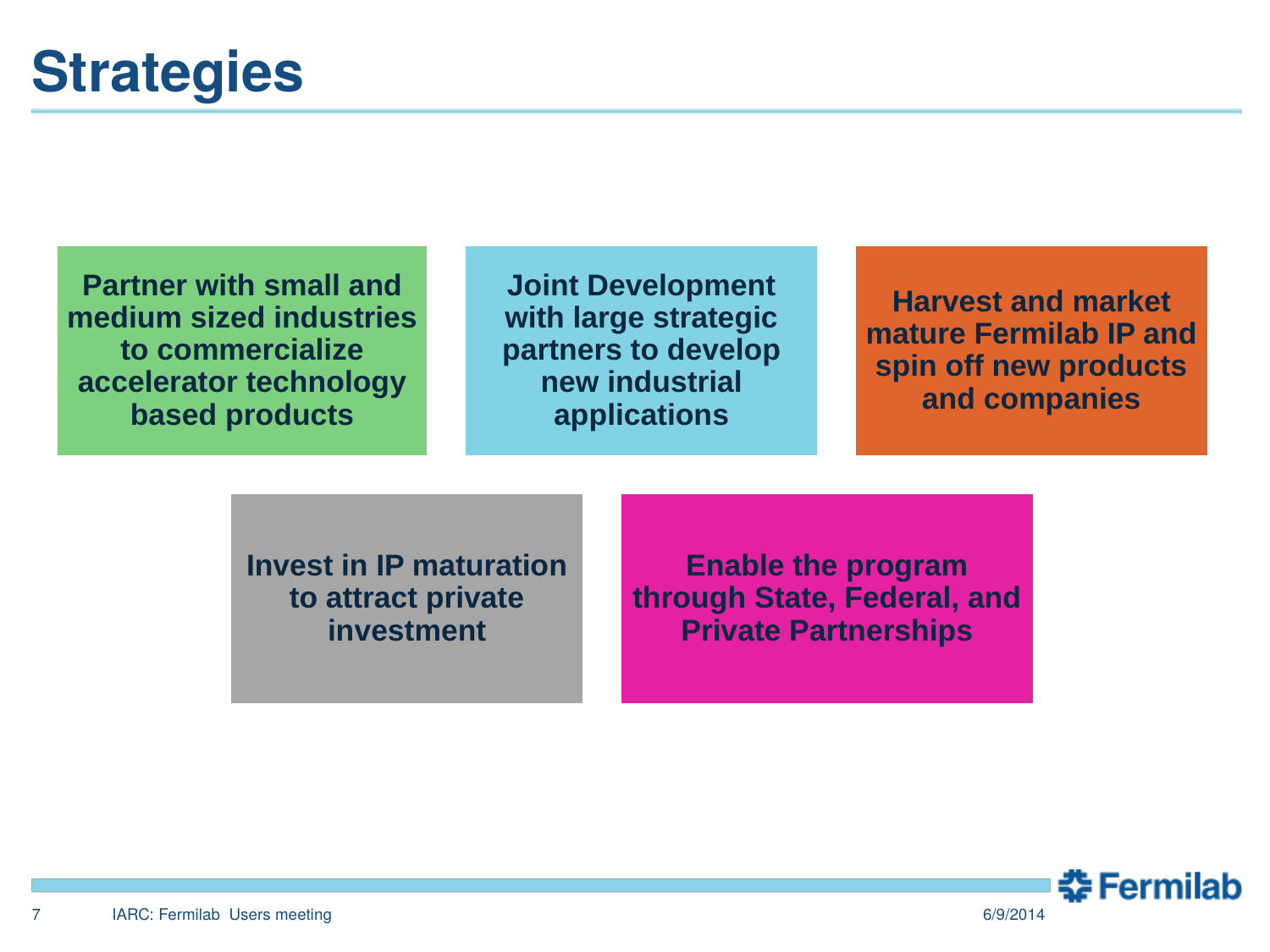

# Strategies
Partner with small and medium sized industries to commercialize accelerator technology based products
Joint Development with large strategic partners to develop new industrial applications
Harvest and market mature Fermilab IP and spin off new products and companies
Invest in IP maturation to attract private investment
Enable the program through State, Federal, and Private Partnerships
7
IARC: Fermilab  Users meeting
6/9/2014